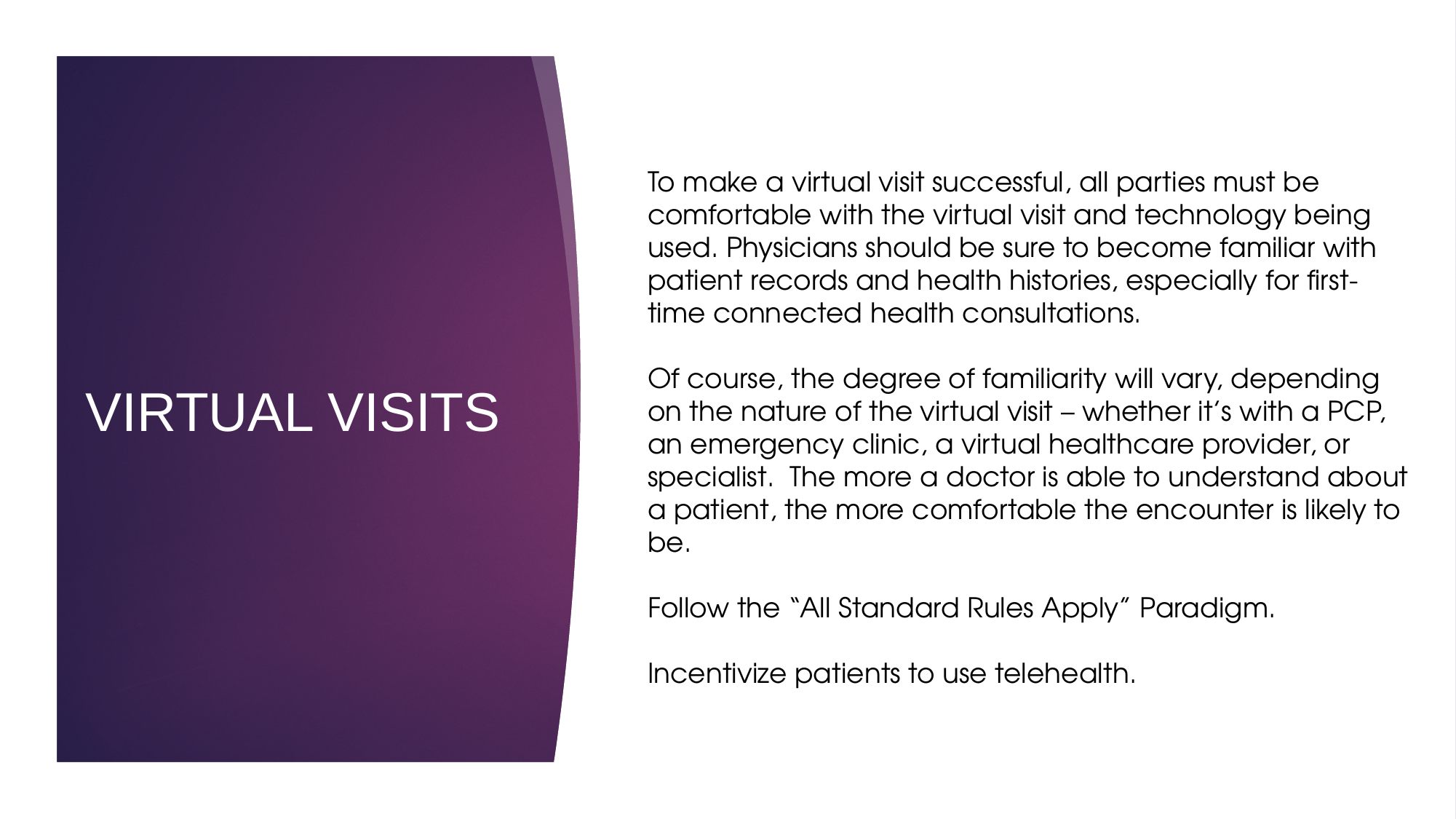

# To make a virtual visit successful, all parties must be comfortable with the virtual visit and technology being used. Physicians should be sure to become familiar with patient records and health histories, especially for first-time connected health consultations.  Of course, the degree of familiarity will vary, depending on the nature of the virtual visit – whether it’s with a PCP, an emergency clinic, a virtual healthcare provider, or specialist.  The more a doctor is able to understand about a patient, the more comfortable the encounter is likely to be. Follow the “All Standard Rules Apply” Paradigm. Incentivize patients to use telehealth.
Virtual Visits